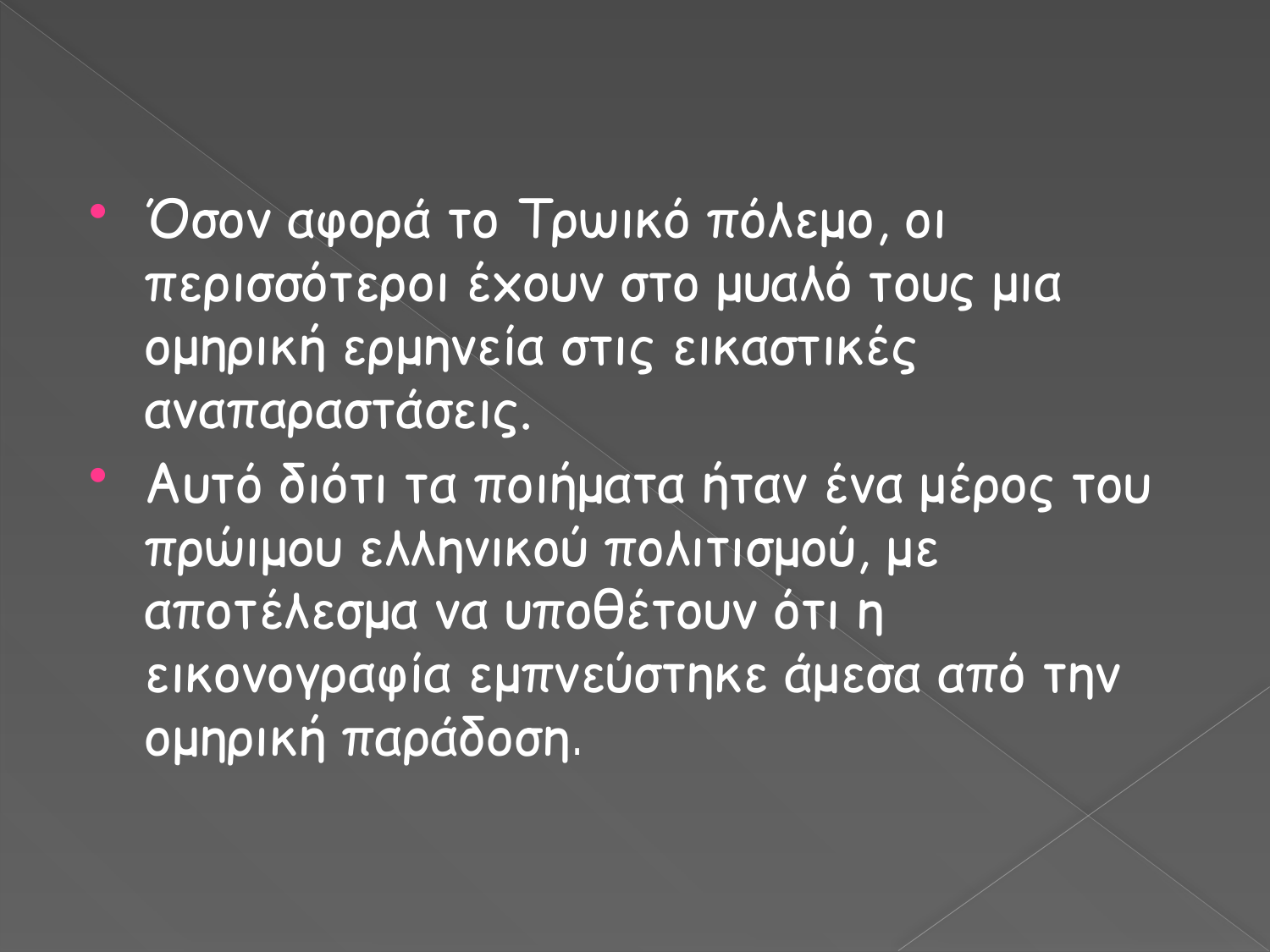

Όσον αφορά το Τρωικό πόλεμο, οι περισσότεροι έχουν στο μυαλό τους μια ομηρική ερμηνεία στις εικαστικές αναπαραστάσεις.
Αυτό διότι τα ποιήματα ήταν ένα μέρος του πρώιμου ελληνικού πολιτισμού, με αποτέλεσμα να υποθέτουν ότι η εικονογραφία εμπνεύστηκε άμεσα από την ομηρική παράδοση.